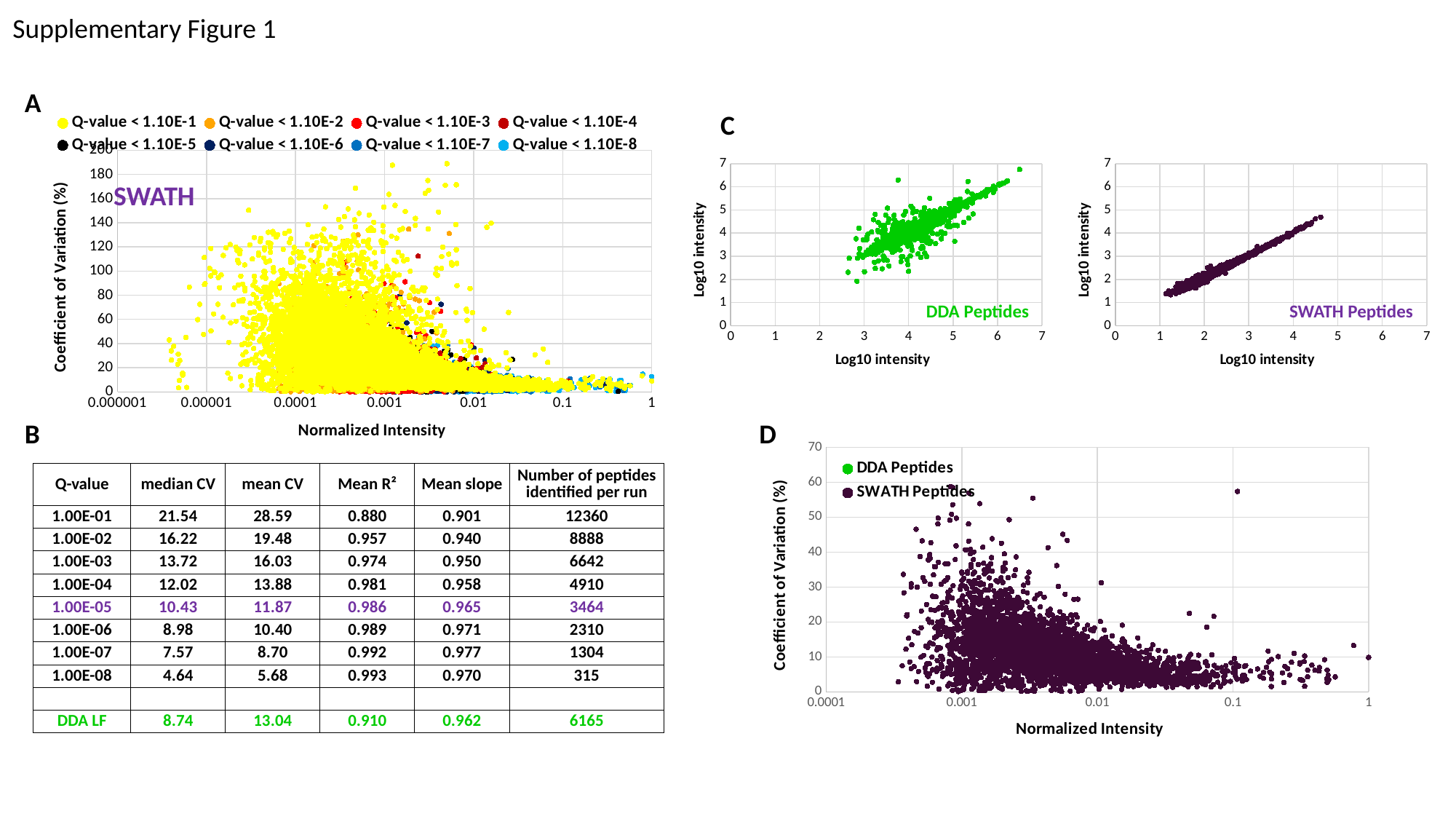

Supplementary Figure 1
A

### Chart

| Category |  |  |  |  |  |  |  |  |
|---|---|---|---|---|---|---|---|---|
C

### Chart

| Category | Intensity 22052015_ONE_HRM_IDA_09 |
|---|---|

### Chart

| Category | [4] 22052015_ONE_HRM_SWATH_04.EG.TargetTotalPeakArea |
|---|---|
SWATH
DDA Peptides
SWATH Peptides
B
D

### Chart

| Category |  |  |
|---|---|---|
| Q-value | median CV | mean CV | Mean R² | Mean slope | Number of peptides identified per run |
| --- | --- | --- | --- | --- | --- |
| 1.00E-01 | 21.54 | 28.59 | 0.880 | 0.901 | 12360 |
| 1.00E-02 | 16.22 | 19.48 | 0.957 | 0.940 | 8888 |
| 1.00E-03 | 13.72 | 16.03 | 0.974 | 0.950 | 6642 |
| 1.00E-04 | 12.02 | 13.88 | 0.981 | 0.958 | 4910 |
| 1.00E-05 | 10.43 | 11.87 | 0.986 | 0.965 | 3464 |
| 1.00E-06 | 8.98 | 10.40 | 0.989 | 0.971 | 2310 |
| 1.00E-07 | 7.57 | 8.70 | 0.992 | 0.977 | 1304 |
| 1.00E-08 | 4.64 | 5.68 | 0.993 | 0.970 | 315 |
|  |  |  |  |  |  |
| DDA LF | 8.74 | 13.04 | 0.910 | 0.962 | 6165 |